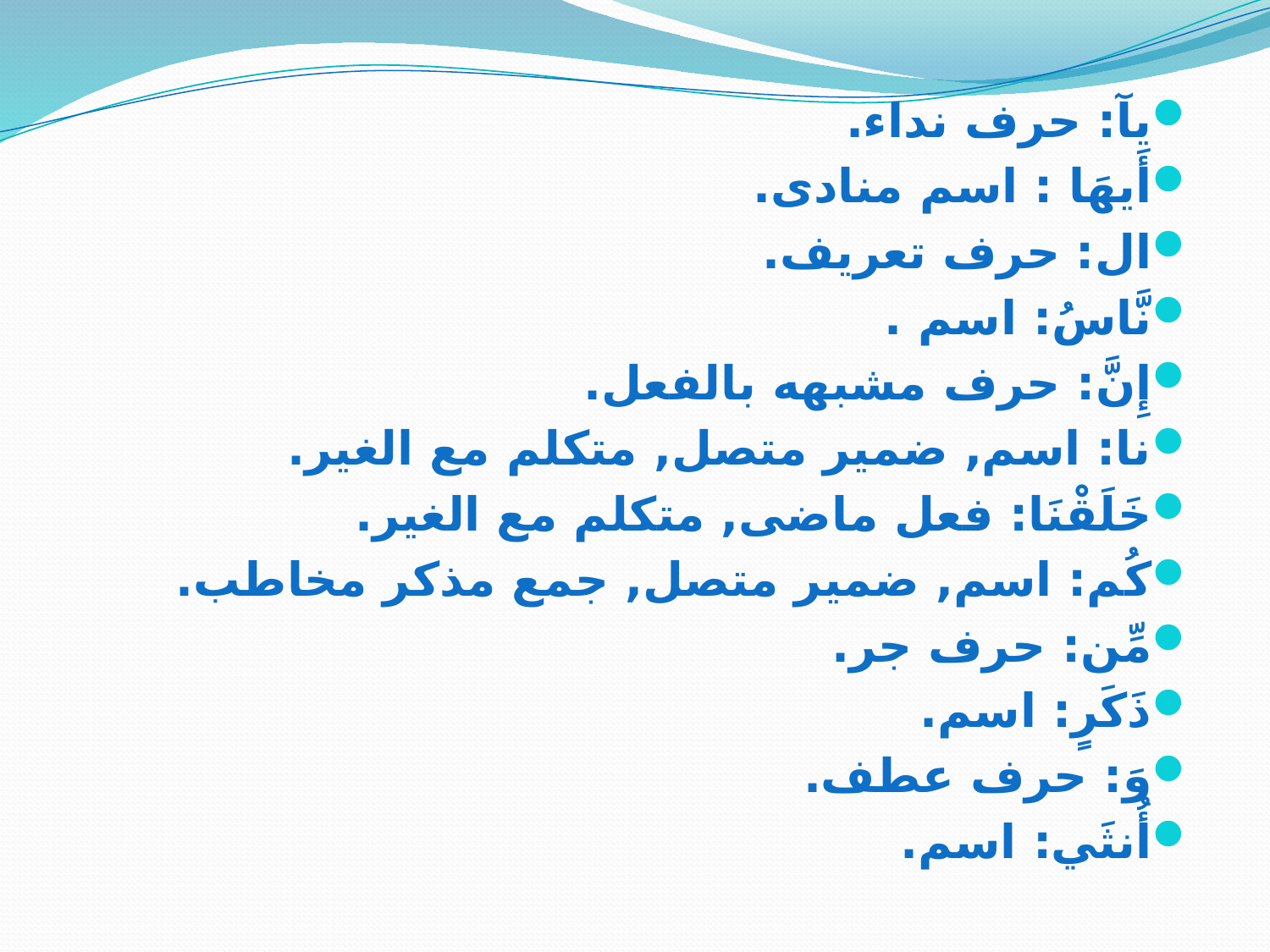

يآ: حرف نداء.
أَيهَا : اسم منادی.
ال: حرف تعریف.
نَّاسُ: اسم .
إِنَّ: حرف مشبهه بالفعل.
نا: اسم, ضمیر متصل, متکلم مع الغیر.
خَلَقْنَا: فعل ماضی, متکلم مع الغیر.
كُم: اسم, ضمیر متصل, جمع مذکر مخاطب.
مِّن: حرف جر.
ذَكَرٍ: اسم.
وَ: حرف عطف.
أُنثَي‏: اسم.